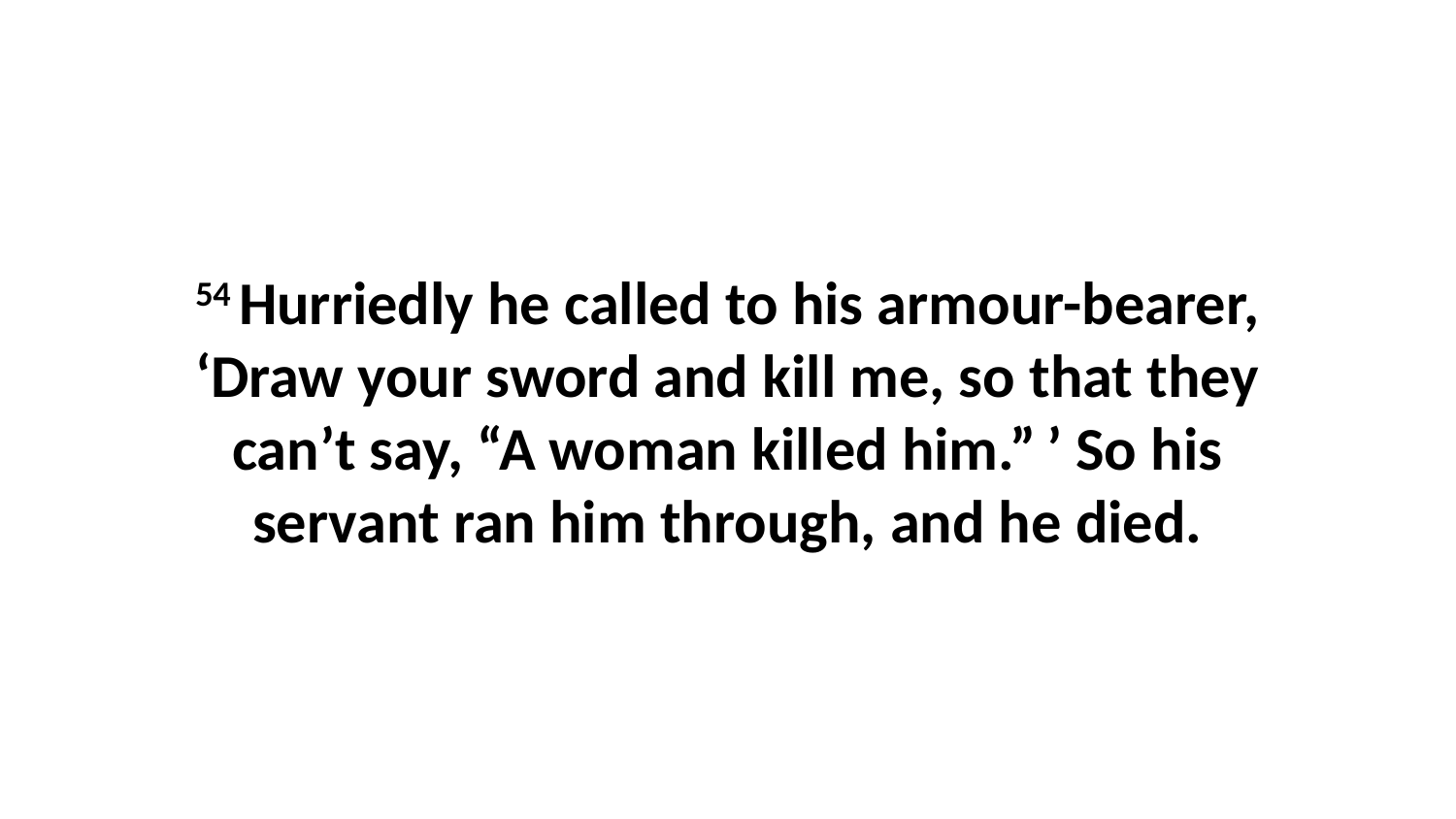

54 Hurriedly he called to his armour-bearer, ‘Draw your sword and kill me, so that they can’t say, “A woman killed him.” ’ So his servant ran him through, and he died.